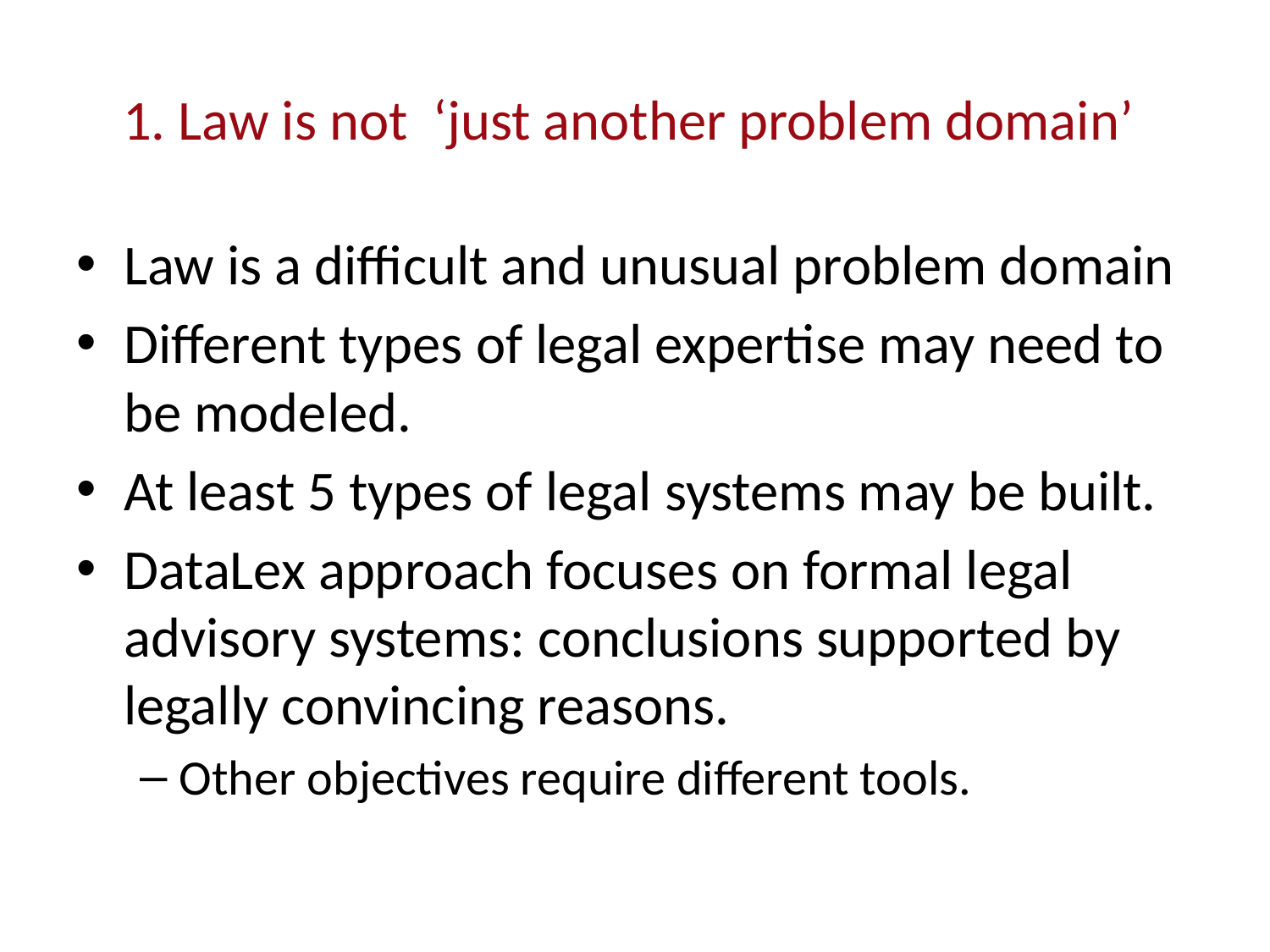

# 1. Law is not  ‘just another problem domain’
Law is a difficult and unusual problem domain
Different types of legal expertise may need to be modeled.
At least 5 types of legal systems may be built.
DataLex approach focuses on formal legal advisory systems: conclusions supported by legally convincing reasons.
Other objectives require different tools.